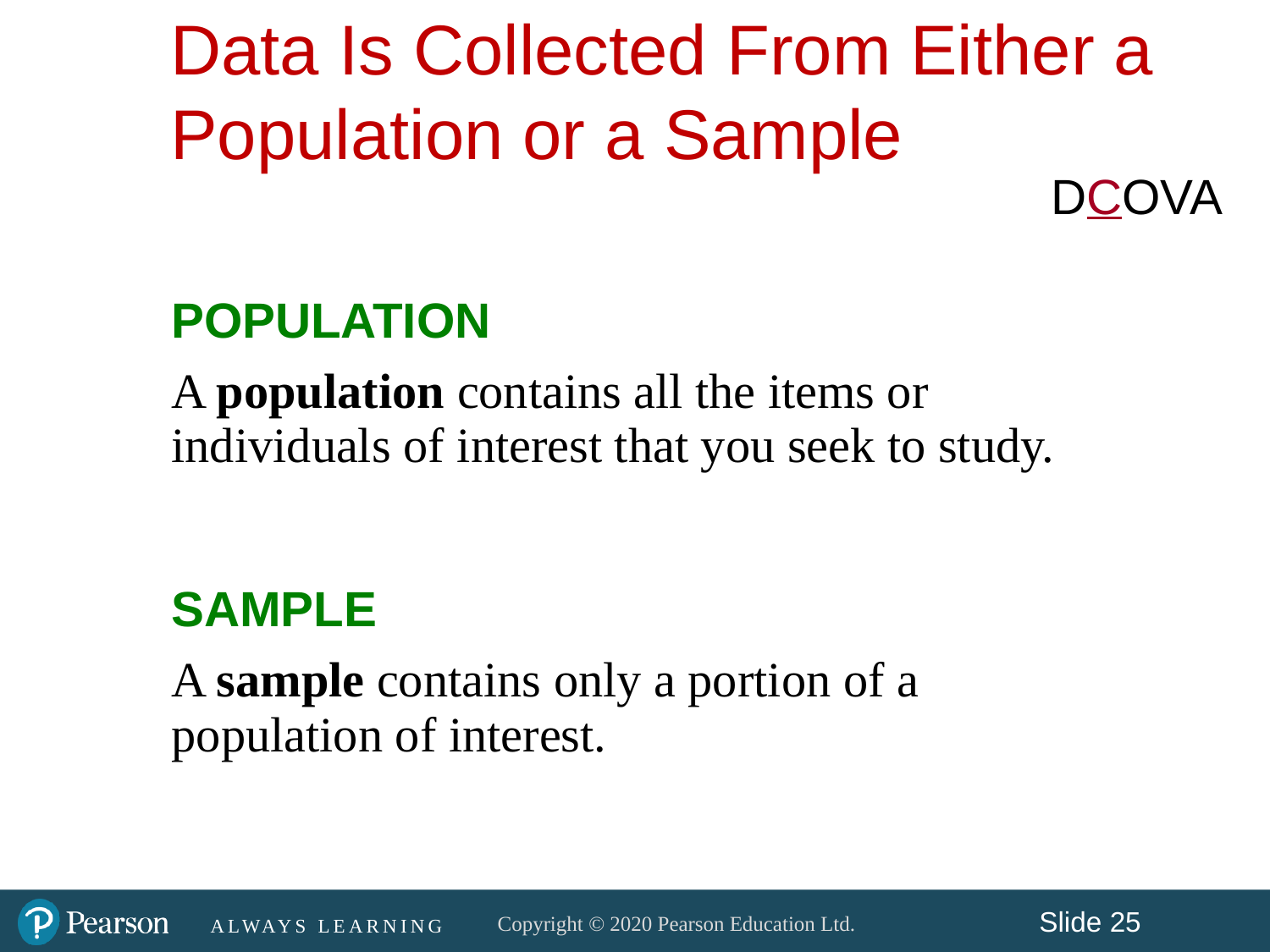

Data Is Collected From Either a Population or a Sample
DCOVA
| POPULATION A population contains all the items or individuals of interest that you seek to study. SAMPLE A sample contains only a portion of a population of interest. |
| --- |